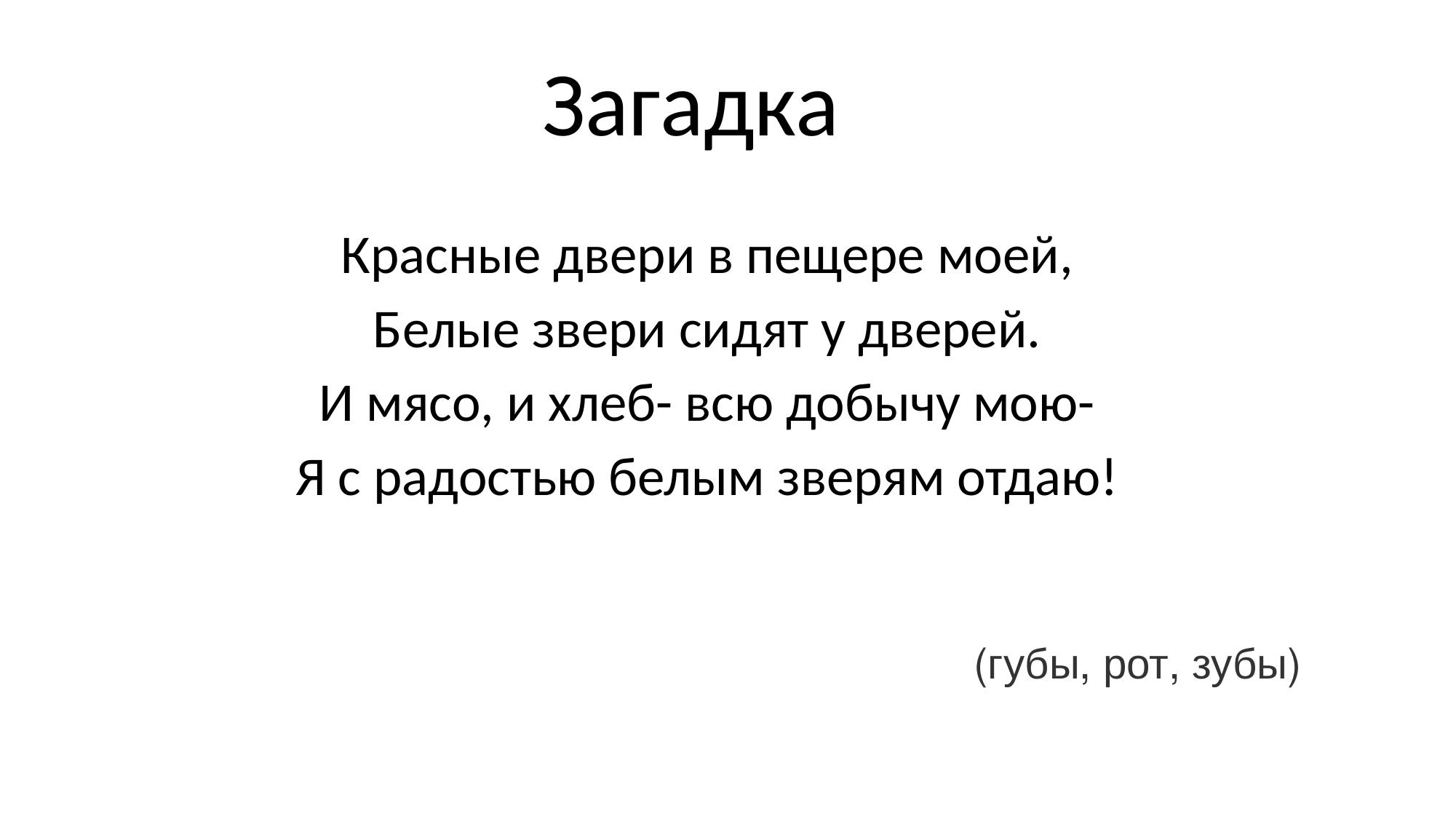

# Загадка
Красные двери в пещере моей,
Белые звери сидят у дверей.
И мясо, и хлеб- всю добычу мою-
Я с радостью белым зверям отдаю!

(губы, рот, зубы)